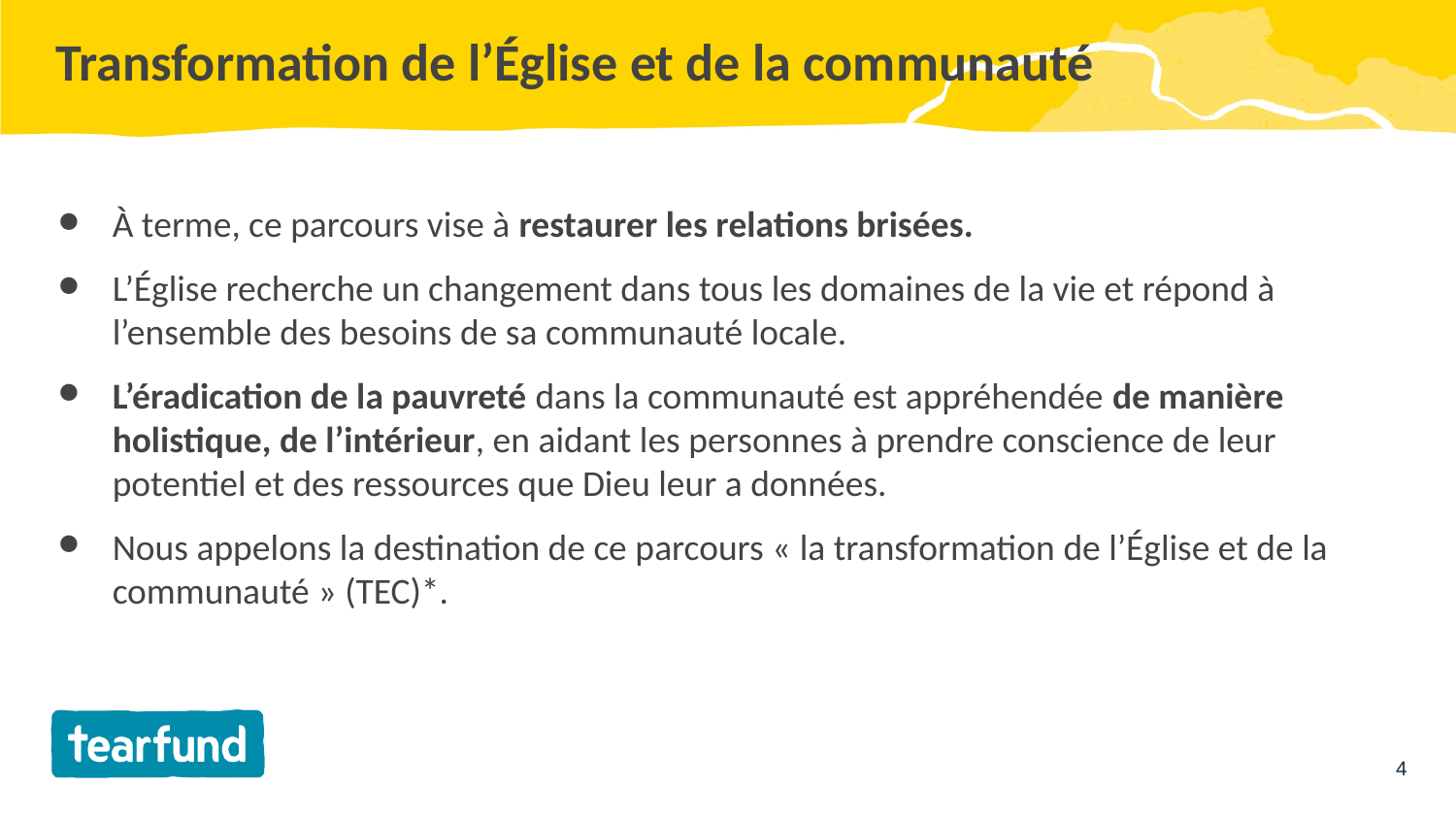

# Transformation de l’Église et de la communauté
À terme, ce parcours vise à restaurer les relations brisées.
L’Église recherche un changement dans tous les domaines de la vie et répond à l’ensemble des besoins de sa communauté locale.
L’éradication de la pauvreté dans la communauté est appréhendée de manière holistique, de l’intérieur, en aidant les personnes à prendre conscience de leur potentiel et des ressources que Dieu leur a données.
Nous appelons la destination de ce parcours « la transformation de l’Église et de la communauté » (TEC)*.